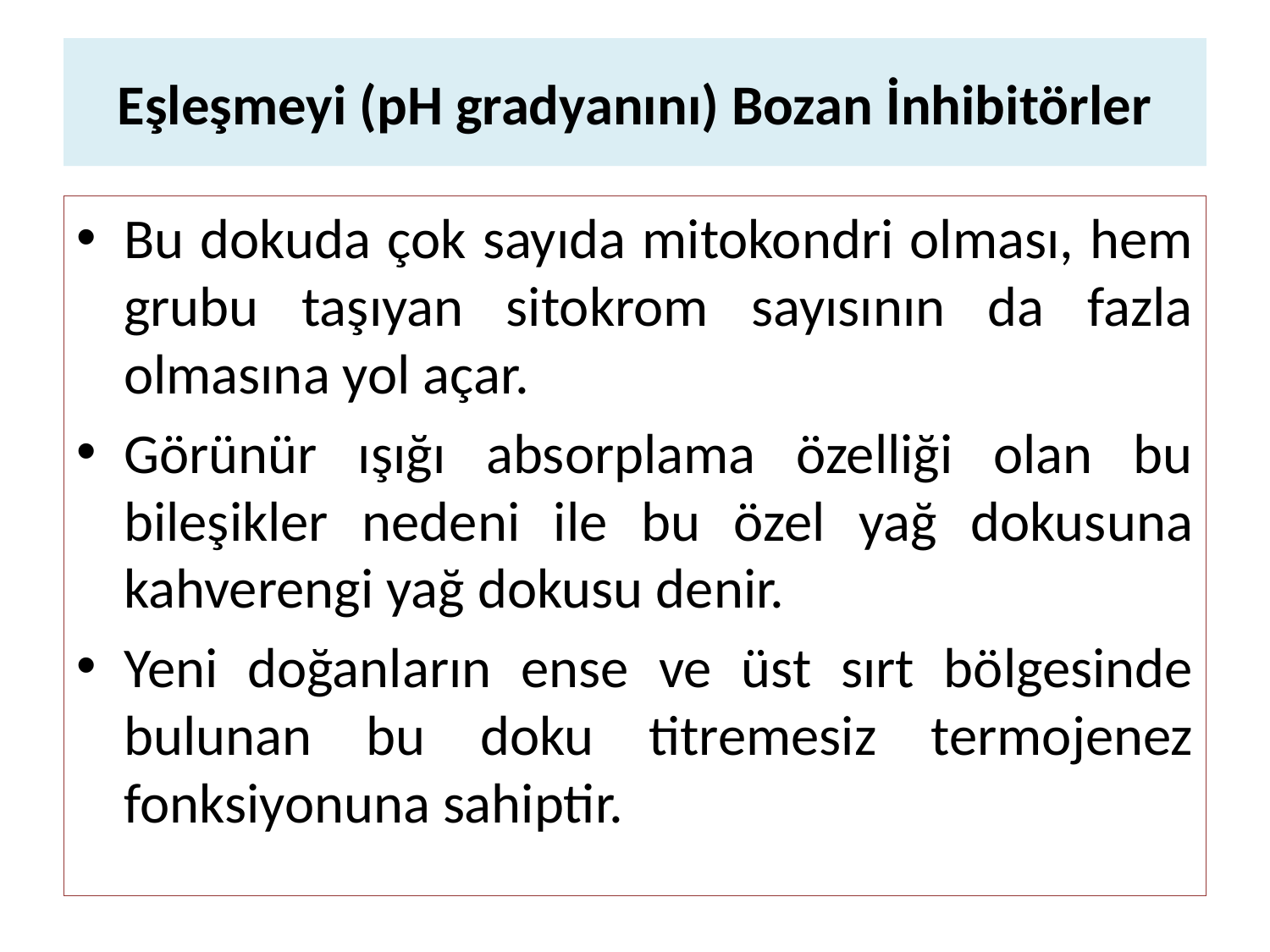

# Eşleşmeyi (pH gradyanını) Bozan İnhibitörler
Bu dokuda çok sayıda mitokondri olması, hem grubu taşıyan sitokrom sayısının da fazla olmasına yol açar.
Görünür ışığı absorplama özelliği olan bu bileşikler nedeni ile bu özel yağ dokusuna kahverengi yağ dokusu denir.
Yeni doğanların ense ve üst sırt bölgesinde bulunan bu doku titremesiz termojenez fonksiyonuna sahiptir.